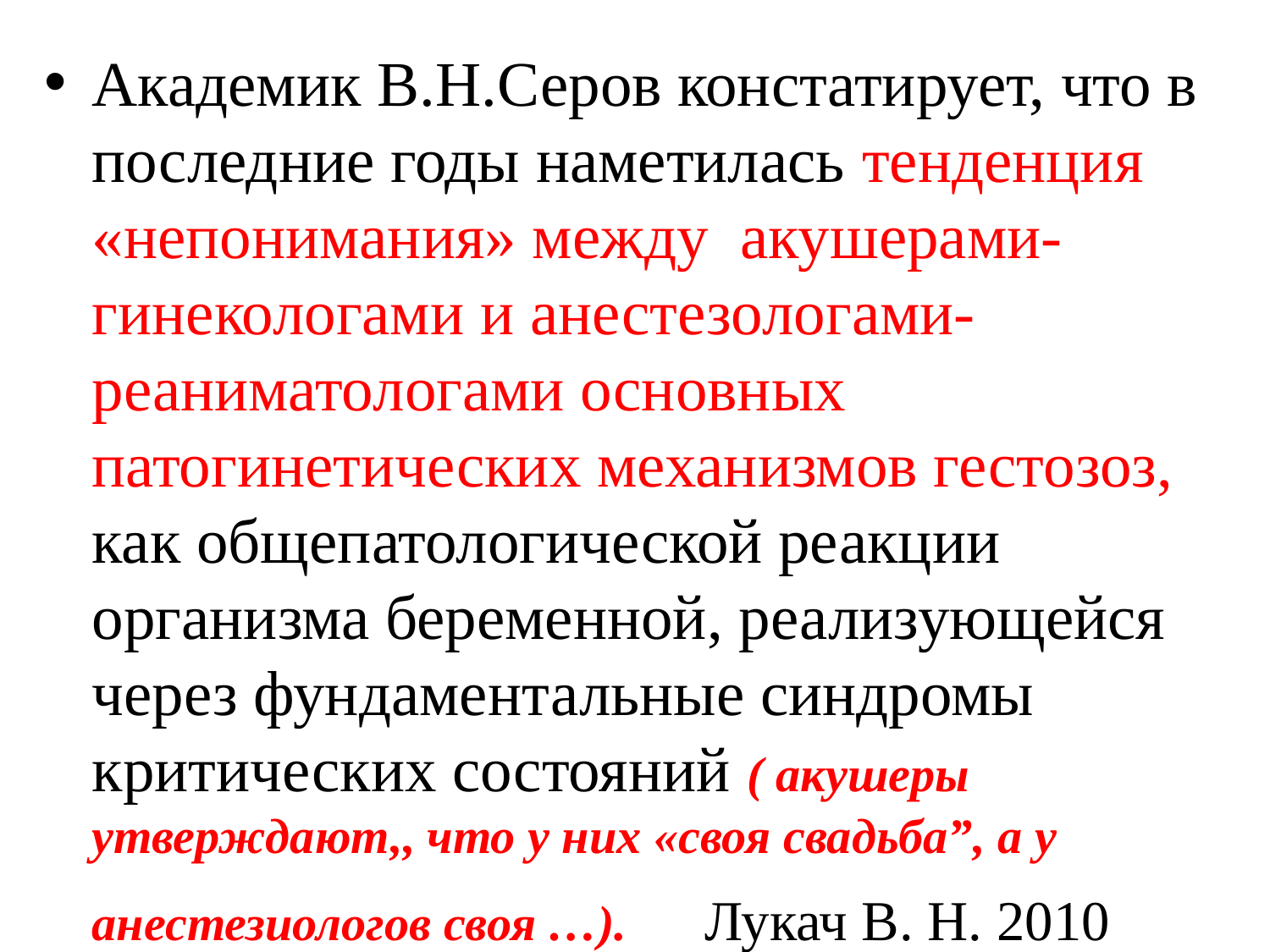

Академик В.Н.Серов констатирует, что в последние годы наметилась тенденция «непонимания» между  акушерами-гинекологами и анестезологами-реаниматологами основных патогинетических механизмов гестозоз, как общепатологической реакции организма беременной, реализующейся через фундаментальные синдромы критических состояний ( акушеры утверждают,, что у них «своя свадьба”, а у анестезиологов своя …).    Лукач В. Н. 2010
#